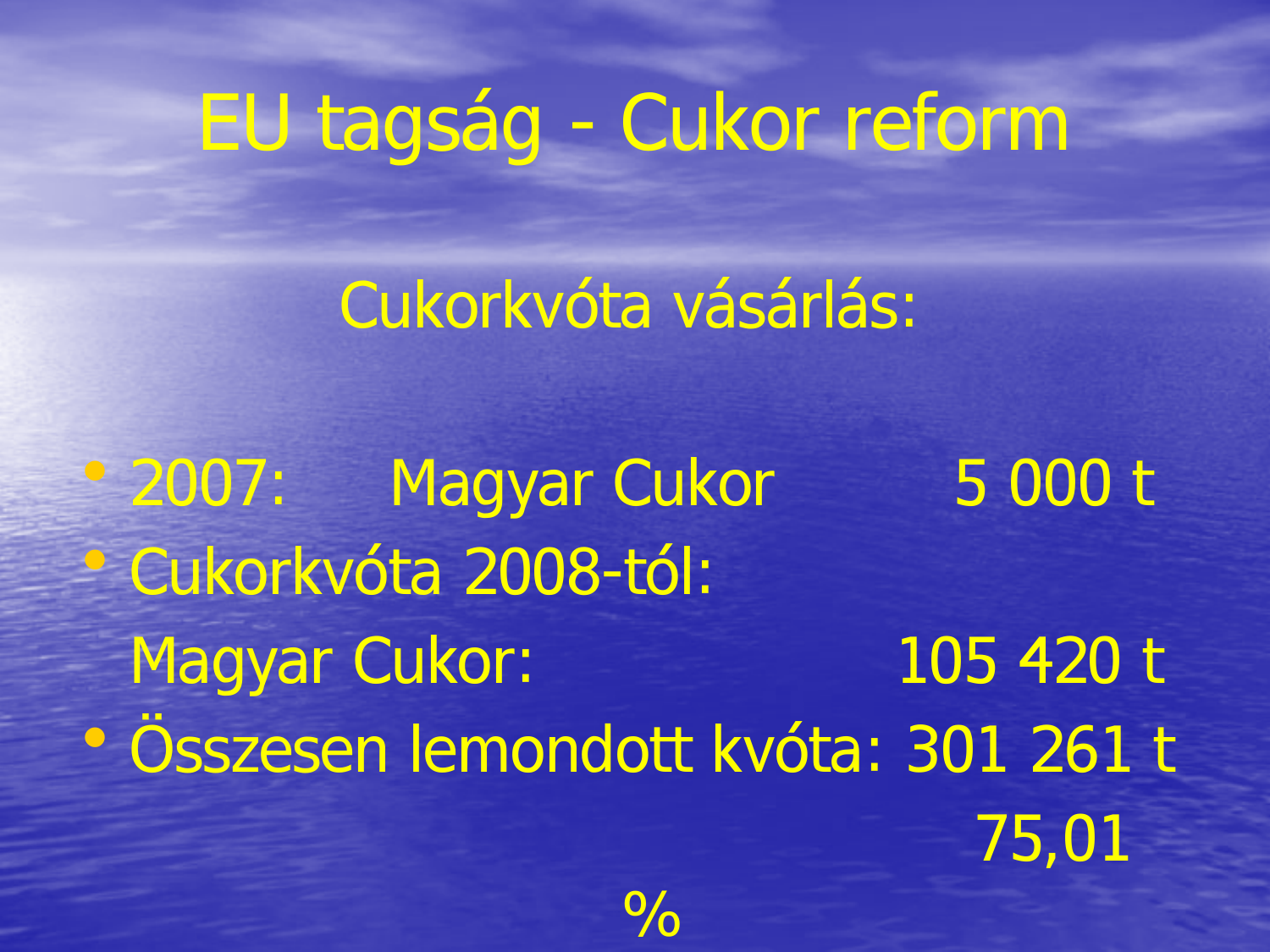

# EU tagság - Cukor reform
Cukorkvóta vásárlás:

2007:     Magyar Cukor         5 000 t
Cukorkvóta 2008-tól:
	Magyar Cukor:                  105 420 t
Összesen lemondott kvóta: 301 261 t
			         75,01 %